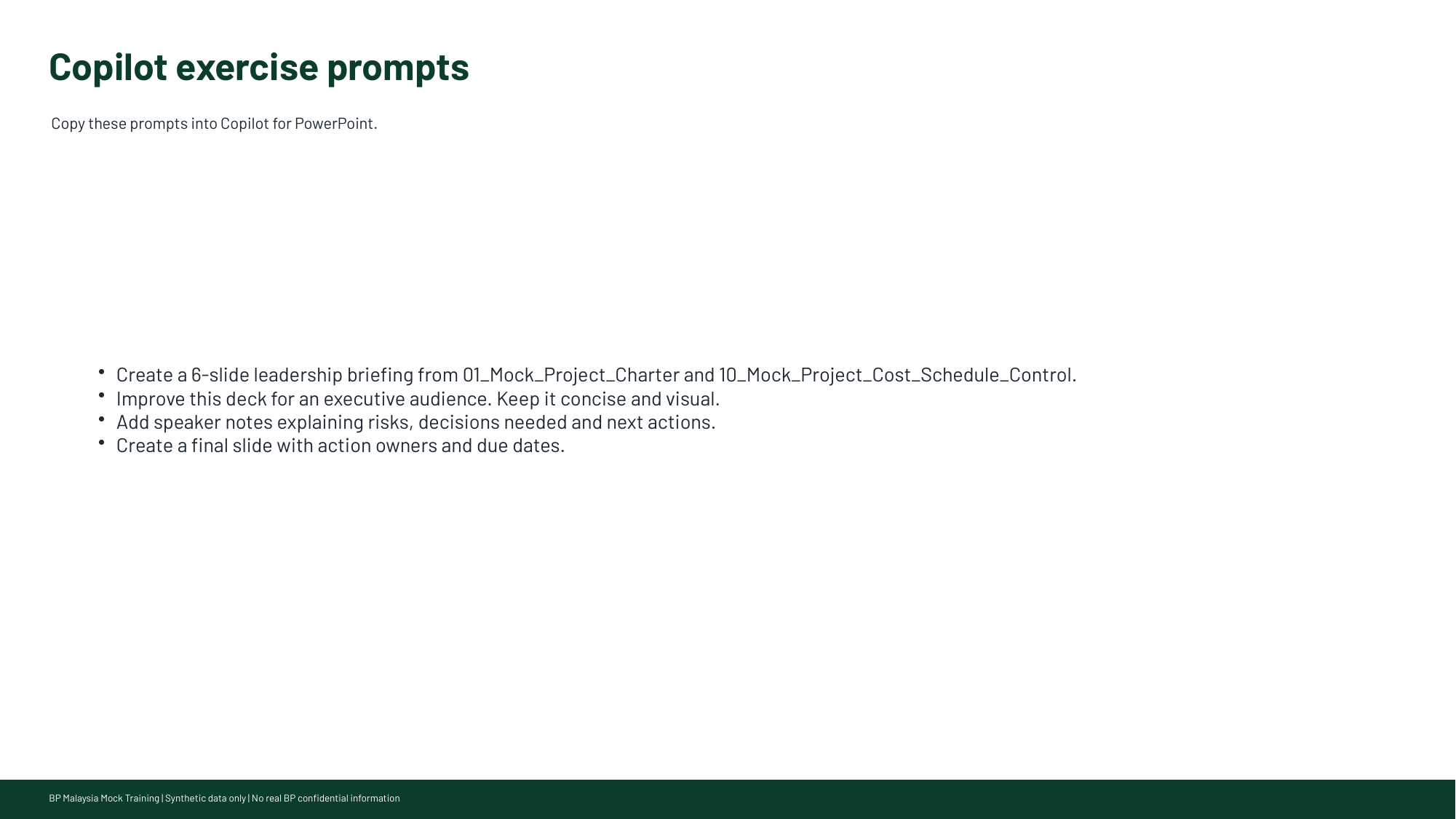

Copilot exercise prompts
Copy these prompts into Copilot for PowerPoint.
Create a 6-slide leadership briefing from 01_Mock_Project_Charter and 10_Mock_Project_Cost_Schedule_Control.
Improve this deck for an executive audience. Keep it concise and visual.
Add speaker notes explaining risks, decisions needed and next actions.
Create a final slide with action owners and due dates.

BP Malaysia Mock Training | Synthetic data only | No real BP confidential information